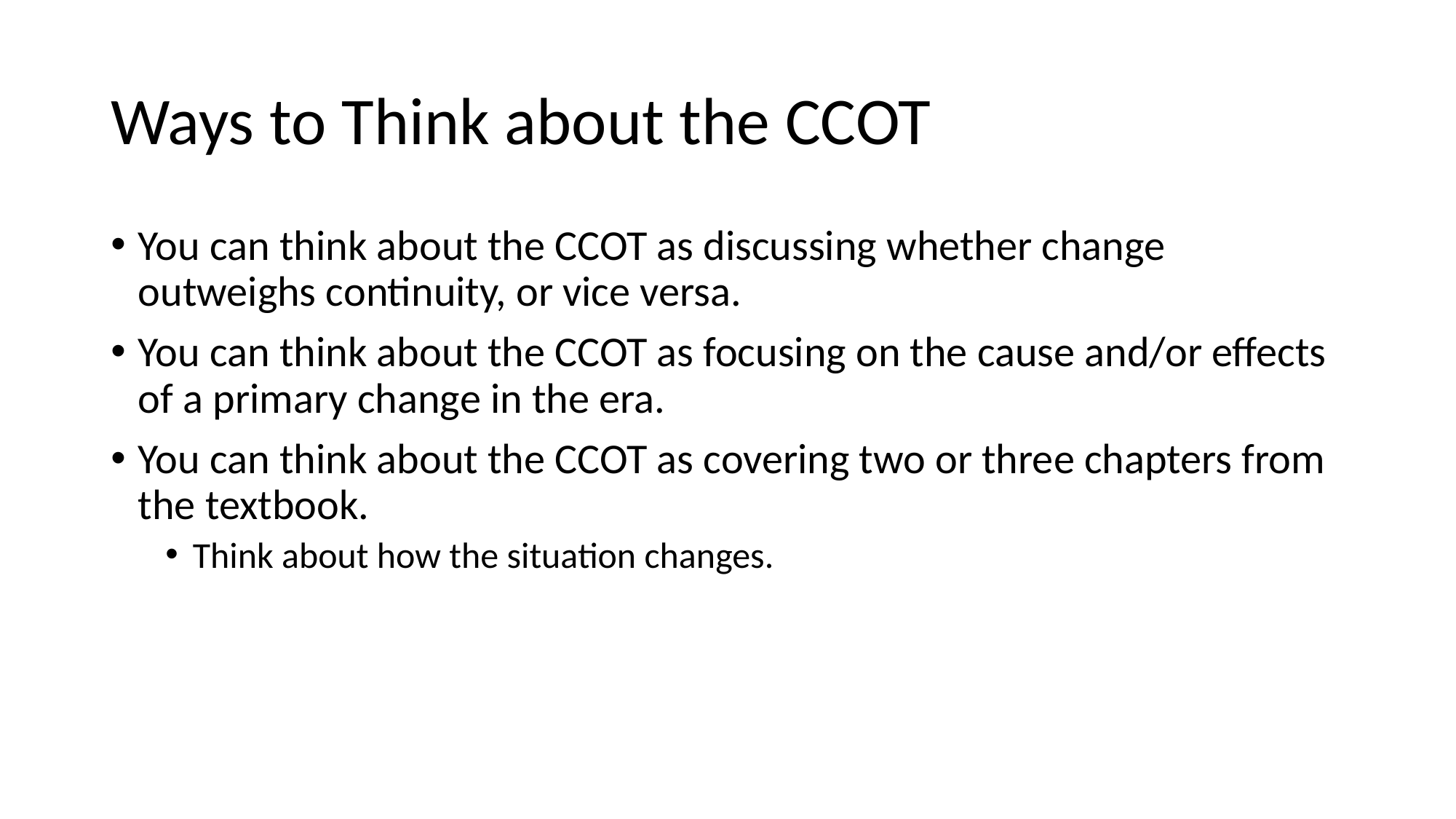

# Ways to Think about the CCOT
You can think about the CCOT as discussing whether change outweighs continuity, or vice versa.
You can think about the CCOT as focusing on the cause and/or effects of a primary change in the era.
You can think about the CCOT as covering two or three chapters from the textbook.
Think about how the situation changes.